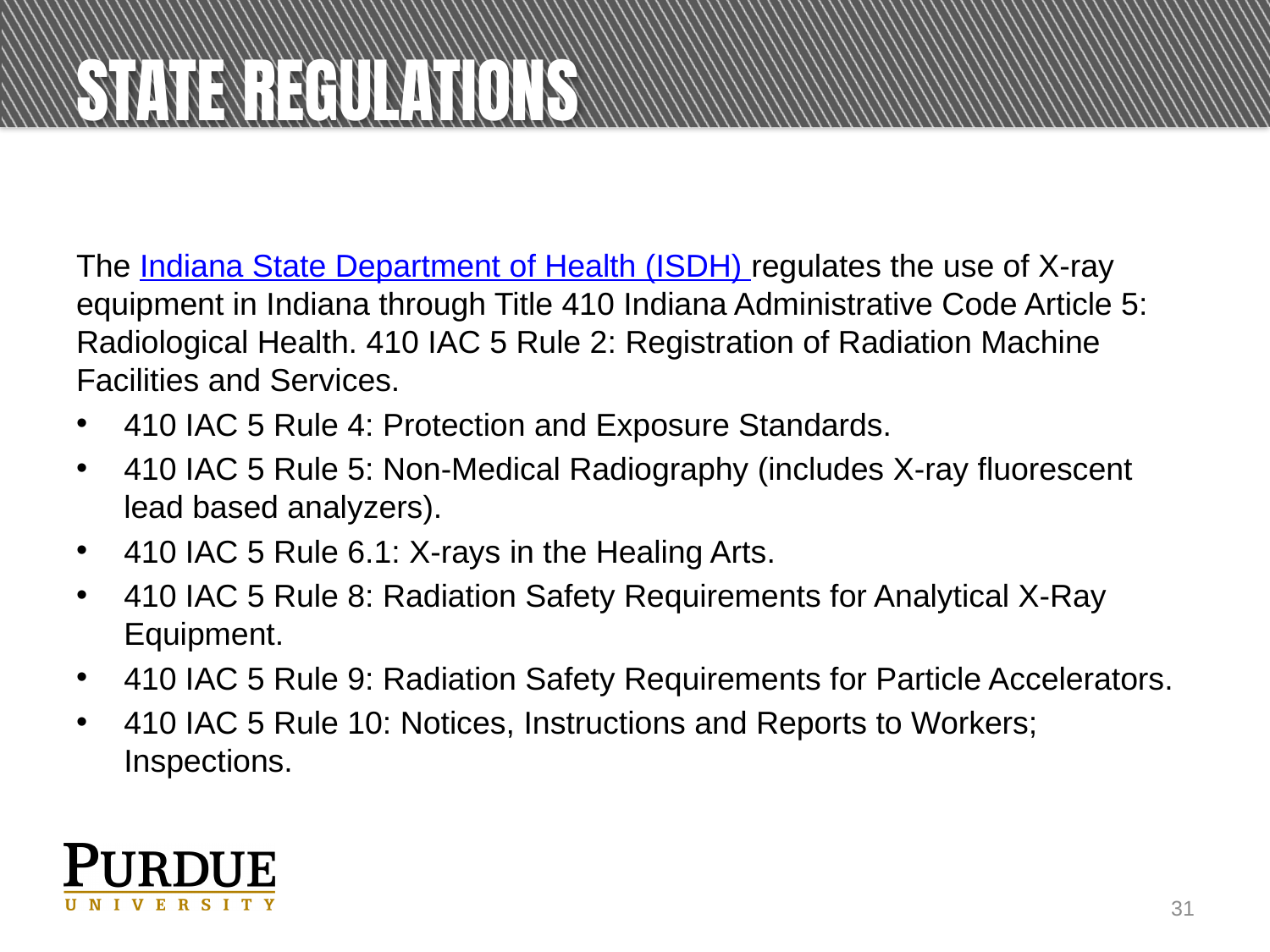

# State Regulations
The Indiana State Department of Health (ISDH) regulates the use of X-ray equipment in Indiana through Title 410 Indiana Administrative Code Article 5: Radiological Health. 410 IAC 5 Rule 2: Registration of Radiation Machine Facilities and Services.
410 IAC 5 Rule 4: Protection and Exposure Standards.
410 IAC 5 Rule 5: Non-Medical Radiography (includes X-ray fluorescent lead based analyzers).
410 IAC 5 Rule 6.1: X-rays in the Healing Arts.
410 IAC 5 Rule 8: Radiation Safety Requirements for Analytical X-Ray Equipment.
410 IAC 5 Rule 9: Radiation Safety Requirements for Particle Accelerators.
410 IAC 5 Rule 10: Notices, Instructions and Reports to Workers; Inspections.
31